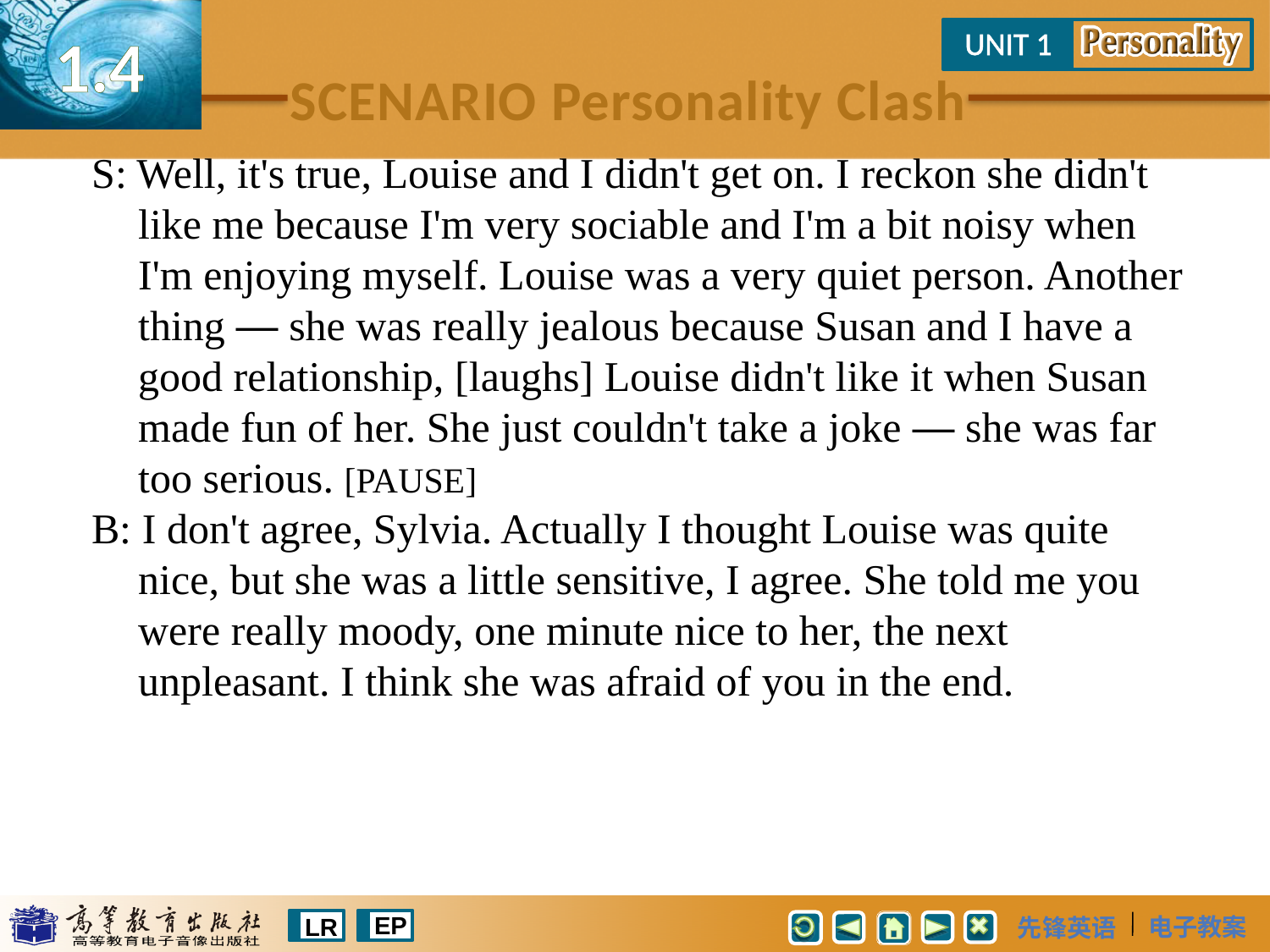

S: Well, it's true, Louise and I didn't get on. I reckon she didn't like me because I'm very sociable and I'm a bit noisy when I'm enjoying myself. Louise was a very quiet person. Another thing — she was really jealous because Susan and I have a good relationship, [laughs] Louise didn't like it when Susan made fun of her. She just couldn't take a joke — she was far too serious. [PAUSE]
B: I don't agree, Sylvia. Actually I thought Louise was quite nice, but she was a little sensitive, I agree. She told me you were really moody, one minute nice to her, the next unpleasant. I think she was afraid of you in the end.